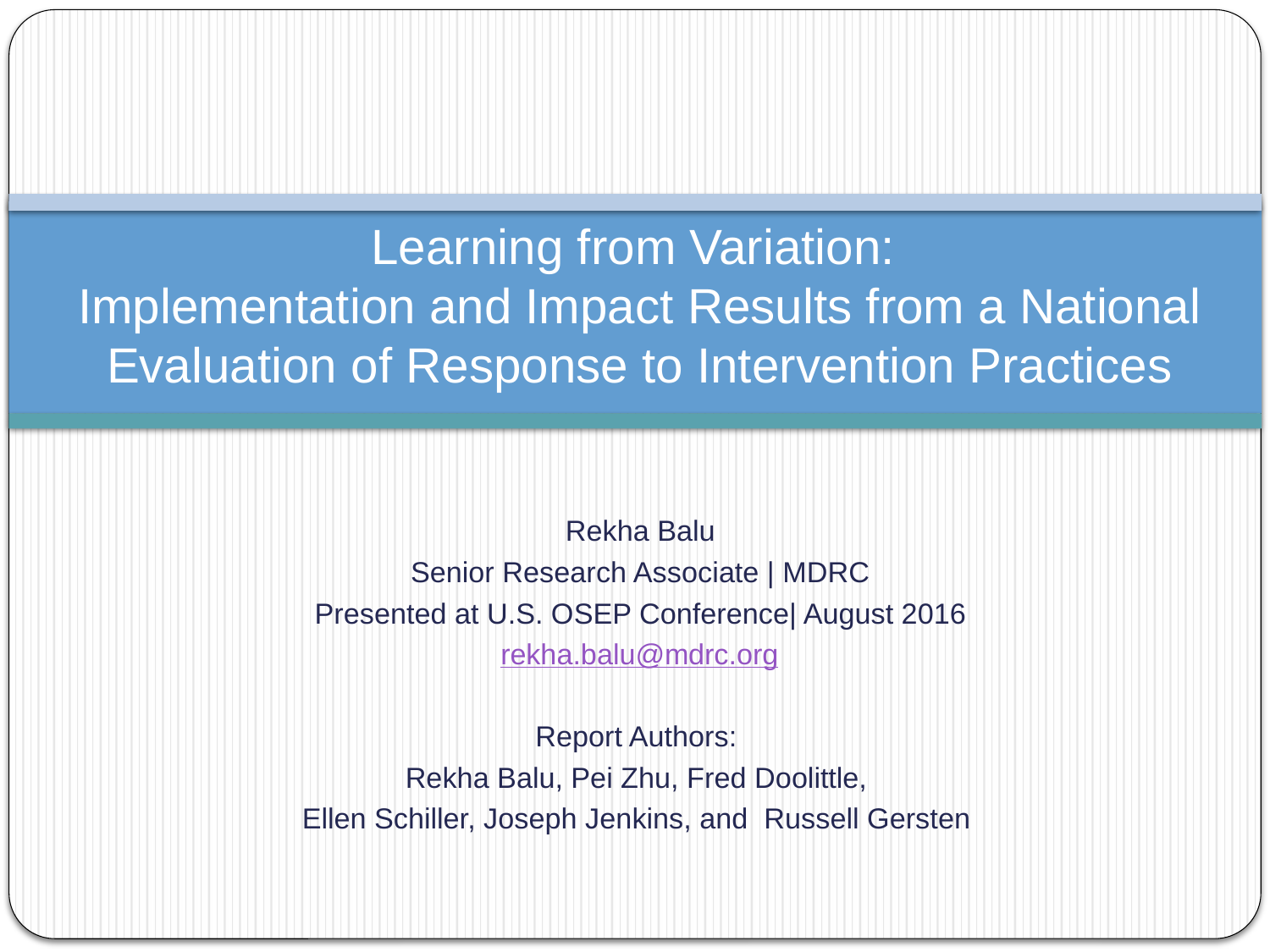

# Learning from Variation: Implementation and Impact Results from a National Evaluation of Response to Intervention Practices

Rekha Balu
Senior Research Associate | MDRC
Presented at U.S. OSEP Conference| August 2016
rekha.balu@mdrc.org

Report Authors:
Rekha Balu, Pei Zhu, Fred Doolittle,
Ellen Schiller, Joseph Jenkins, and  Russell Gersten